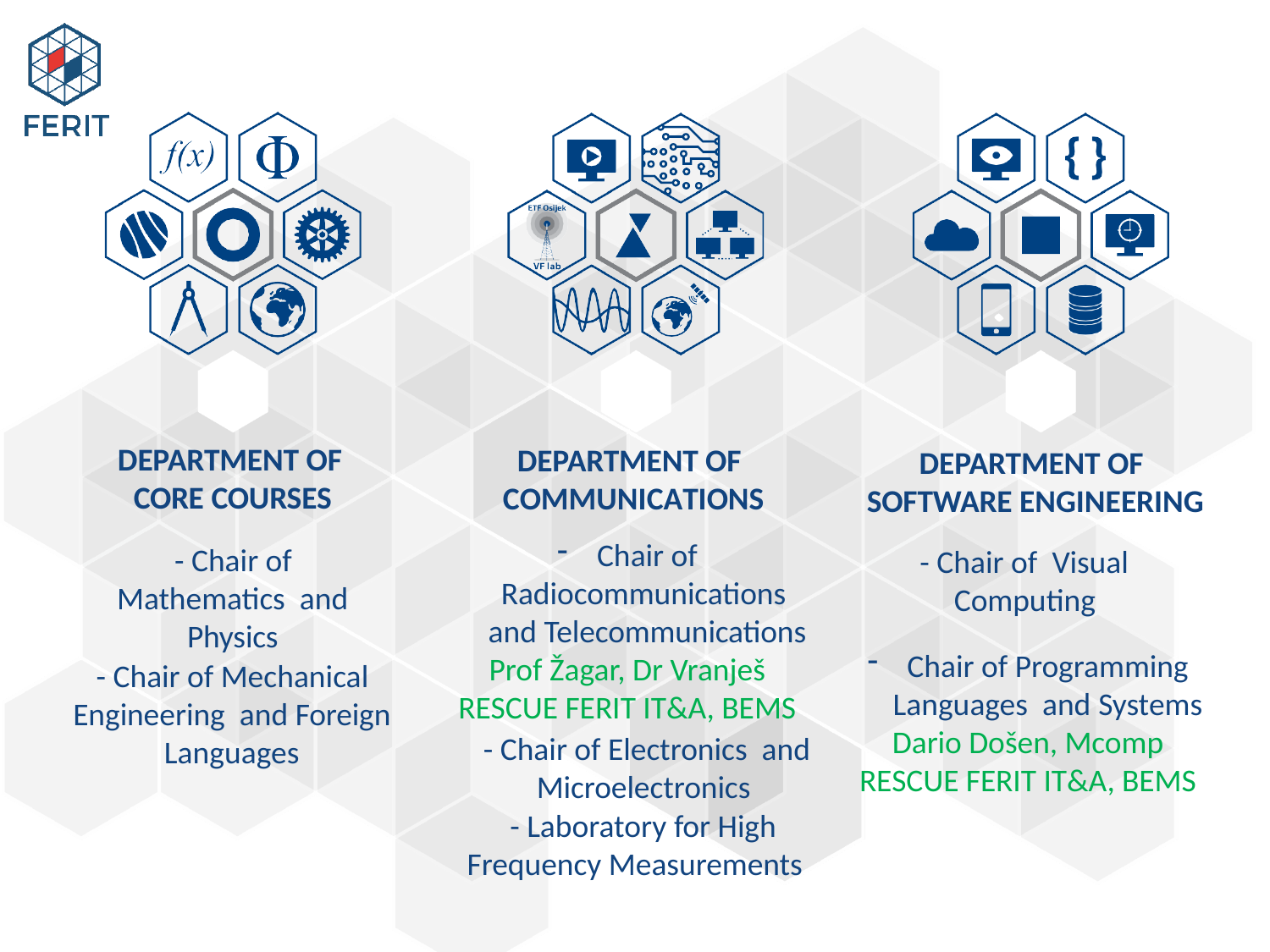

DEPARTMENT OF  CORE COURSES
DEPARTMENT OF  COMMUNICATIONS
DEPARTMENT OF  SOFTWARE ENGINEERING
Chair of Radiocommunications  and Telecommunications
Prof Žagar, Dr Vranješ RESCUE FERIT IT&A, BEMS

- Chair of Mathematics  and Physics
- Chair of  Visual Computing
Chair of Programming Languages  and Systems
Dario Došen, Mcomp
RESCUE FERIT IT&A, BEMS
- Chair of Mechanical Engineering  and Foreign Languages
- Chair of Electronics  and Microelectronics
- Laboratory for High  Frequency Measurements